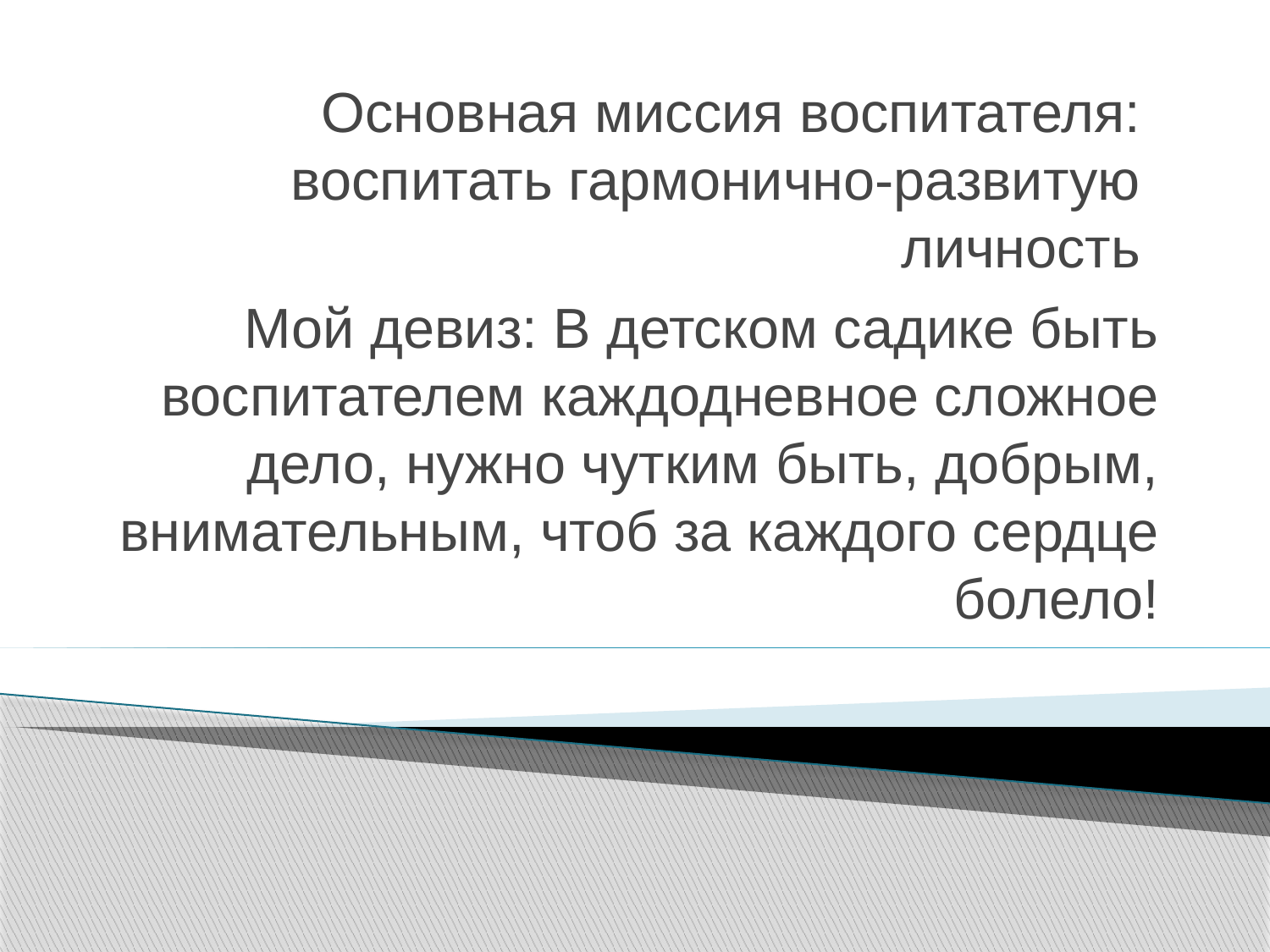

# Основная миссия воспитателя: воспитать гармонично-развитую личность
Мой девиз: В детском садике быть воспитателем каждодневное сложное дело, нужно чутким быть, добрым, внимательным, чтоб за каждого сердце болело!